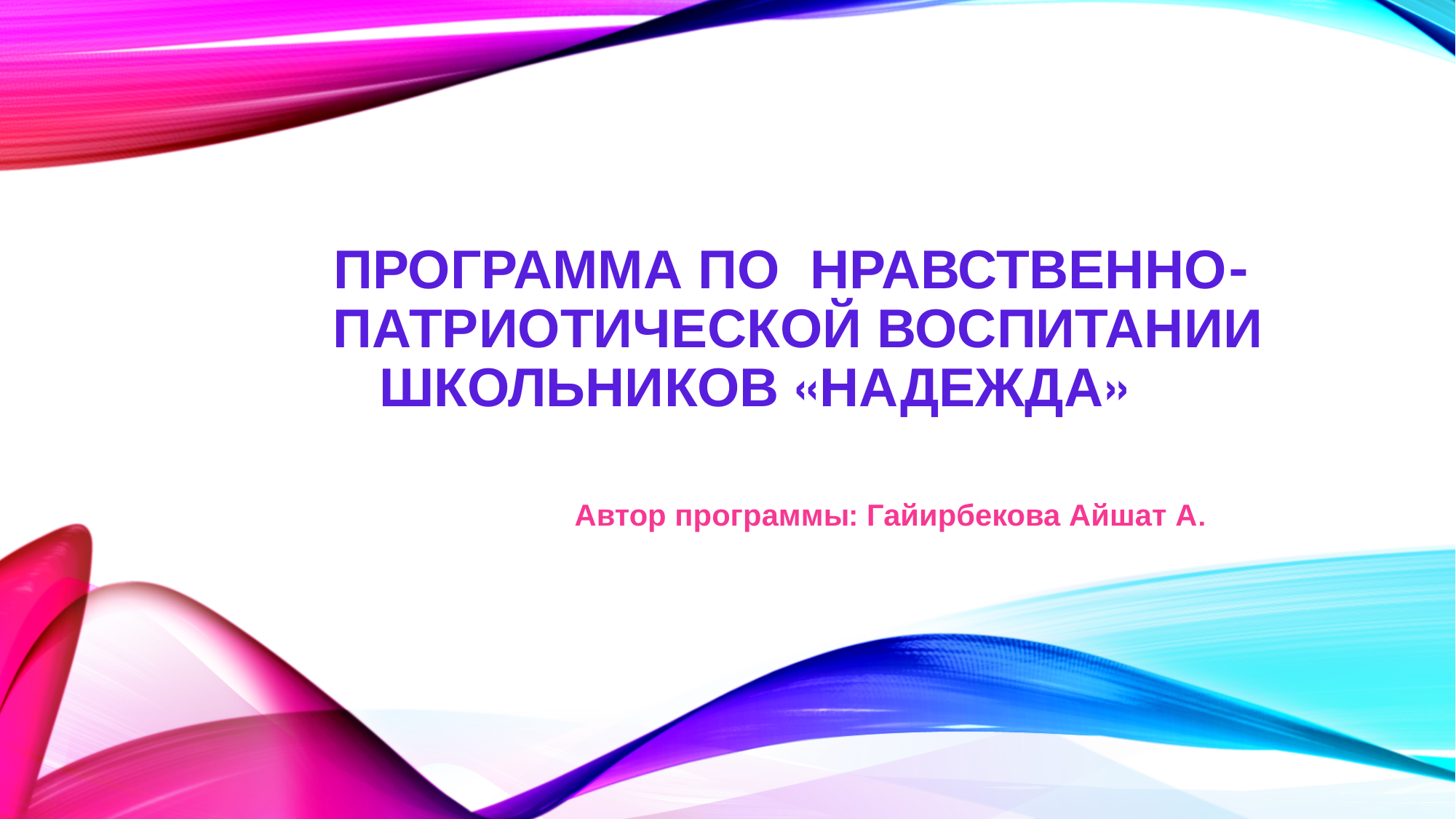

# Программа по  Нравственно- патриотической воспитании школьников «Надежда»
Автор программы: Гайирбекова Айшат А.